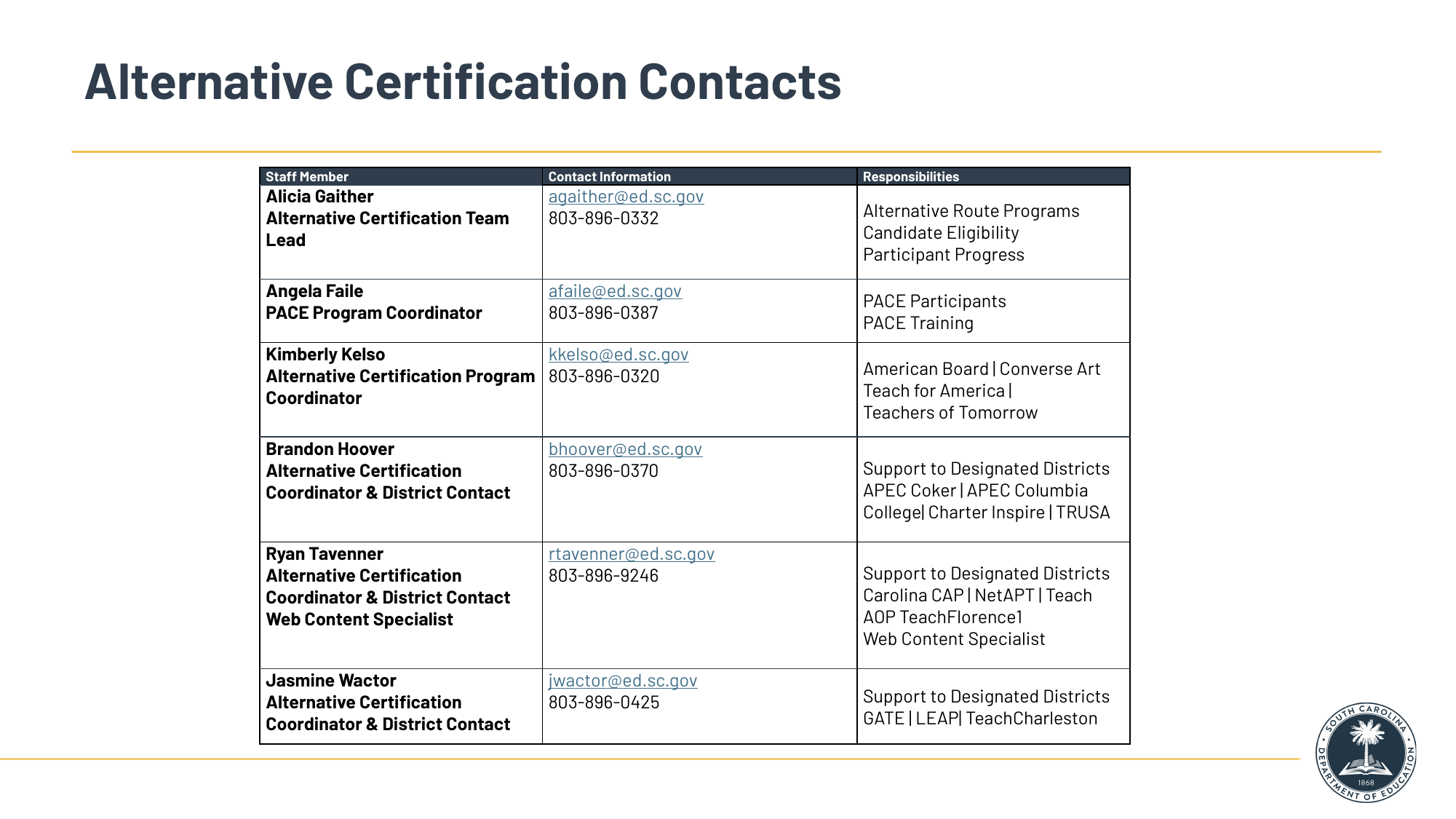

# Alternative Certification Contacts
| Staff Member | Contact Information | Responsibilities |
| --- | --- | --- |
| Alicia Gaither Alternative Certification Team Lead | agaither@ed.sc.gov 803-896-0332 | Alternative Route Programs Candidate Eligibility Participant Progress |
| Angela Faile PACE Program Coordinator | afaile@ed.sc.gov 803-896-0387 | PACE Participants PACE Training |
| Kimberly Kelso Alternative Certification Program Coordinator | kkelso@ed.sc.gov 803-896-0320 | American Board | Converse Art Teach for America | Teachers of Tomorrow |
| Brandon Hoover Alternative Certification Coordinator & District Contact | bhoover@ed.sc.gov 803-896-0370 | Support to Designated Districts APEC Coker | APEC Columbia College| Charter Inspire | TRUSA |
| Ryan Tavenner Alternative Certification Coordinator & District Contact Web Content Specialist | rtavenner@ed.sc.gov 803-896-9246 | Support to Designated Districts Carolina CAP | NetAPT | Teach AOP TeachFlorence1 Web Content Specialist |
| Jasmine Wactor Alternative Certification Coordinator & District Contact | jwactor@ed.sc.gov 803-896-0425 | Support to Designated Districts GATE | LEAP| TeachCharleston |